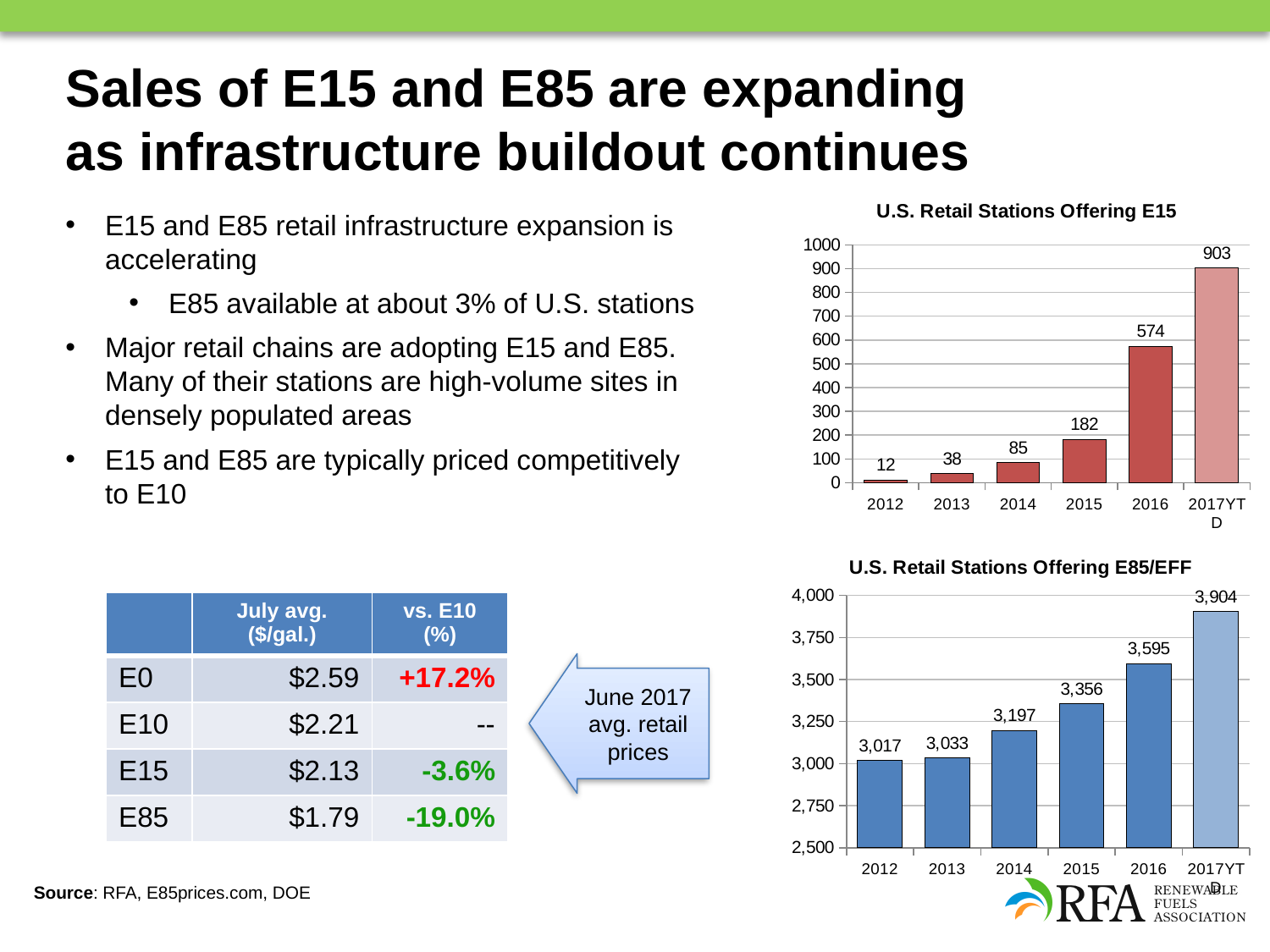

# Sales of E15 and E85 are expanding as infrastructure buildout continues

### Chart: U.S. Retail Stations Offering E15

| Category |  |
|---|---|
| 2012 | 12.0 |
| 2013 | 38.0 |
| 2014 | 85.0 |
| 2015 | 182.0 |
| 2016 | 574.0 |
| 2017YTD | 903.0 |
E15 and E85 retail infrastructure expansion is accelerating
E85 available at about 3% of U.S. stations
Major retail chains are adopting E15 and E85. Many of their stations are high-volume sites in densely populated areas
E15 and E85 are typically priced competitively to E10

### Chart: U.S. Retail Stations Offering E85/EFF

| Category |  |
|---|---|
| 2012 | 3017.0 |
| 2013 | 3033.0 |
| 2014 | 3197.0 |
| 2015 | 3356.0 |
| 2016 | 3595.0 |
| 2017YTD | 3904.0 |
|  | July avg. ($/gal.) | vs. E10 (%) |
| --- | --- | --- |
| E0 | $2.59 | +17.2% |
| E10 | $2.21 | -- |
| E15 | $2.13 | -3.6% |
| E85 | $1.79 | -19.0% |
June 2017 avg. retail prices
Source: RFA, E85prices.com, DOE